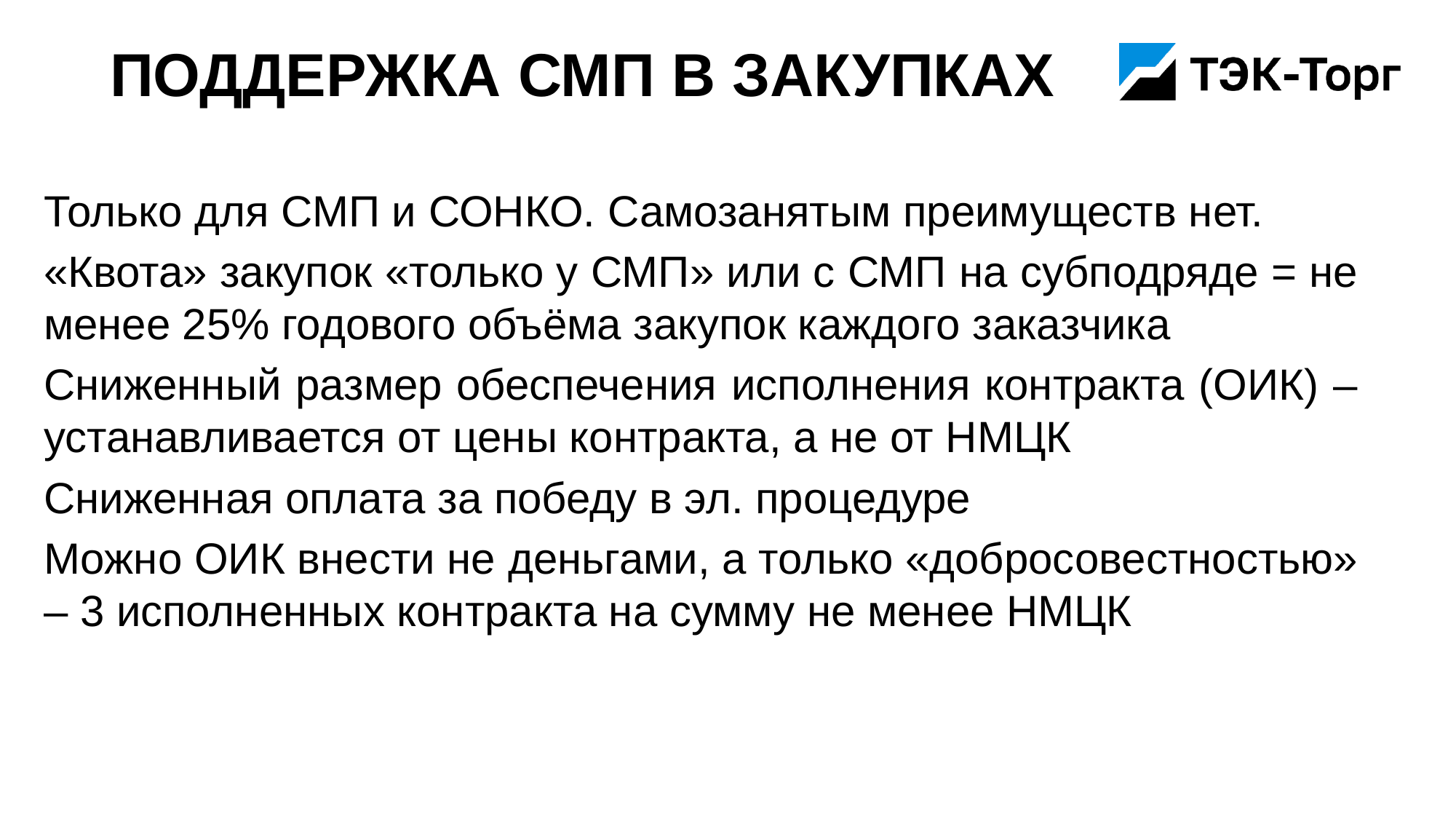

# Поддержка СМП в закупках
Только для СМП и СОНКО. Самозанятым преимуществ нет.
«Квота» закупок «только у СМП» или с СМП на субподряде = не менее 25% годового объёма закупок каждого заказчика
Сниженный размер обеспечения исполнения контракта (ОИК) – устанавливается от цены контракта, а не от НМЦК
Сниженная оплата за победу в эл. процедуре
Можно ОИК внести не деньгами, а только «добросовестностью» – 3 исполненных контракта на сумму не менее НМЦК